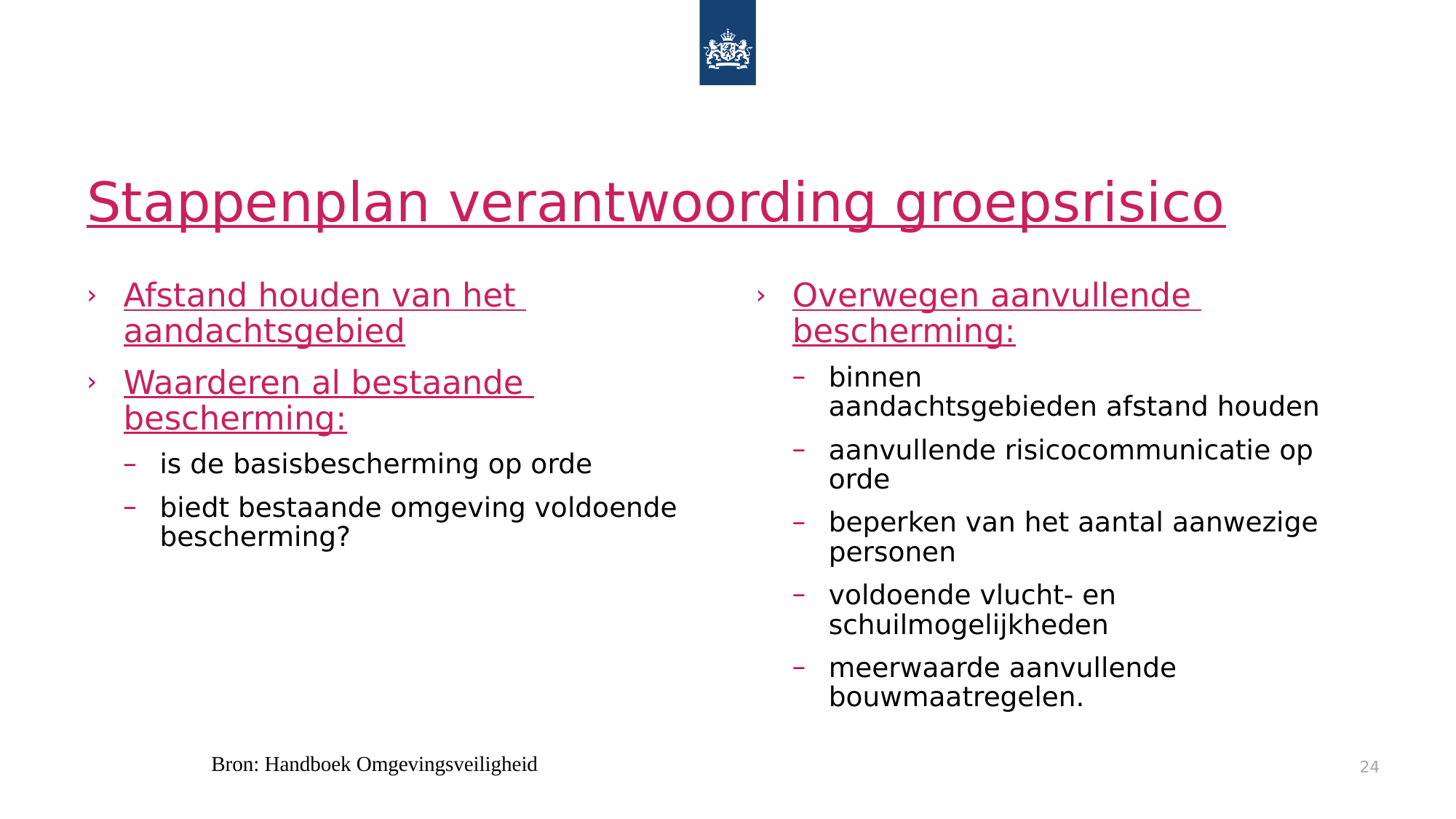

# Stappenplan verantwoording groepsrisico
Afstand houden van het aandachtsgebied
Waarderen al bestaande bescherming:
is de basisbescherming op orde
biedt bestaande omgeving voldoende bescherming?

Overwegen aanvullende bescherming:
binnen aandachtsgebieden afstand houden
aanvullende risicocommunicatie op orde
beperken van het aantal aanwezige personen
voldoende vlucht- en schuilmogelijkheden
meerwaarde aanvullende bouwmaatregelen.

Bron: Handboek Omgevingsveiligheid
24